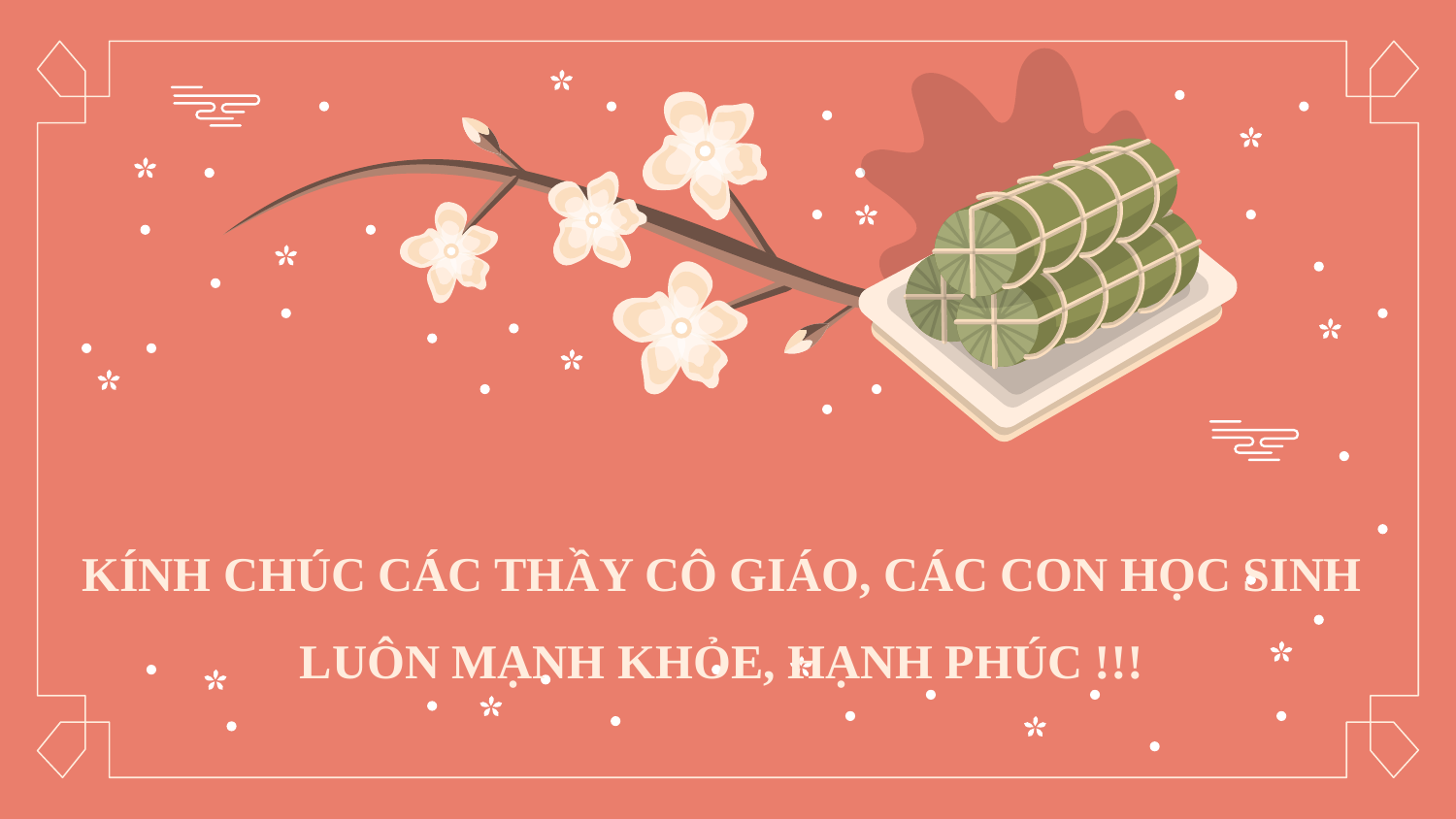

KÍNH CHÚC CÁC THẦY CÔ GIÁO, CÁC CON HỌC SINH  LUÔN MẠNH KHỎE, HẠNH PHÚC !!!